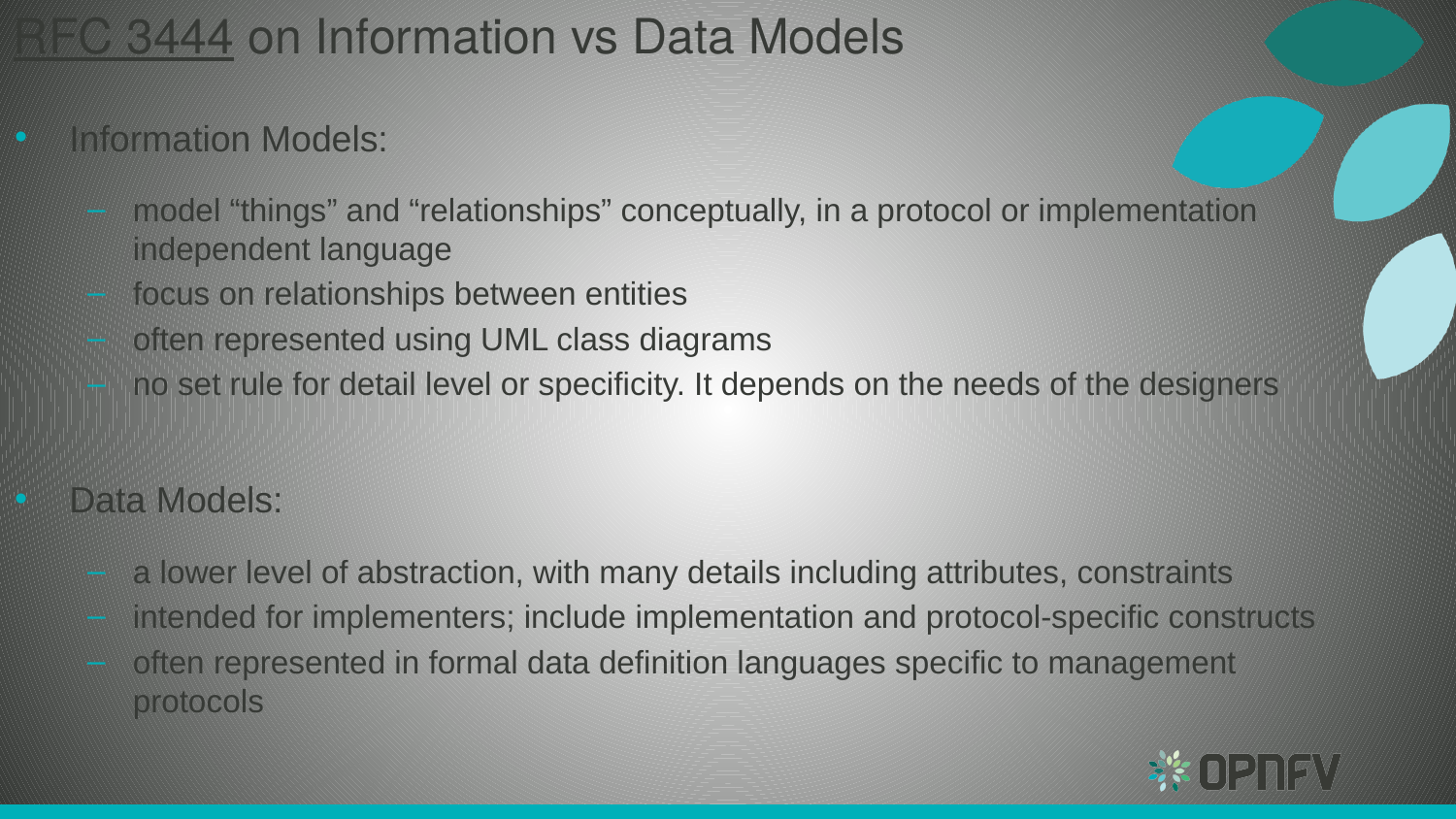

# RFC 3444 on Information vs Data Models
Information Models:
model “things” and “relationships” conceptually, in a protocol or implementation independent language
focus on relationships between entities
often represented using UML class diagrams
no set rule for detail level or specificity. It depends on the needs of the designers

Data Models:
a lower level of abstraction, with many details including attributes, constraints
intended for implementers; include implementation and protocol-specific constructs
often represented in formal data definition languages specific to management protocols